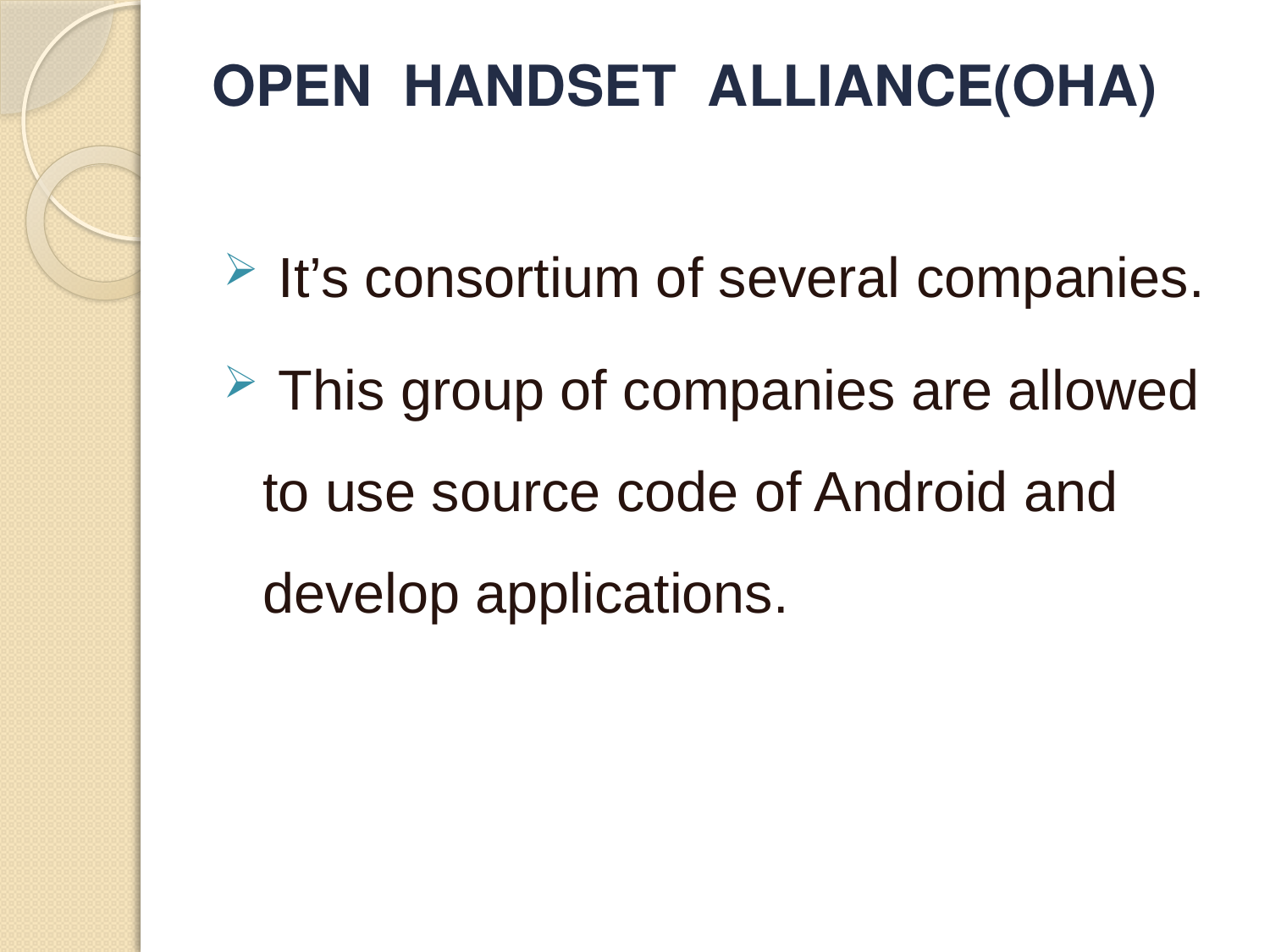

# Open  handset  alliance(oha)
 It’s consortium of several companies.
 This group of companies are allowed to use source code of Android and develop applications.